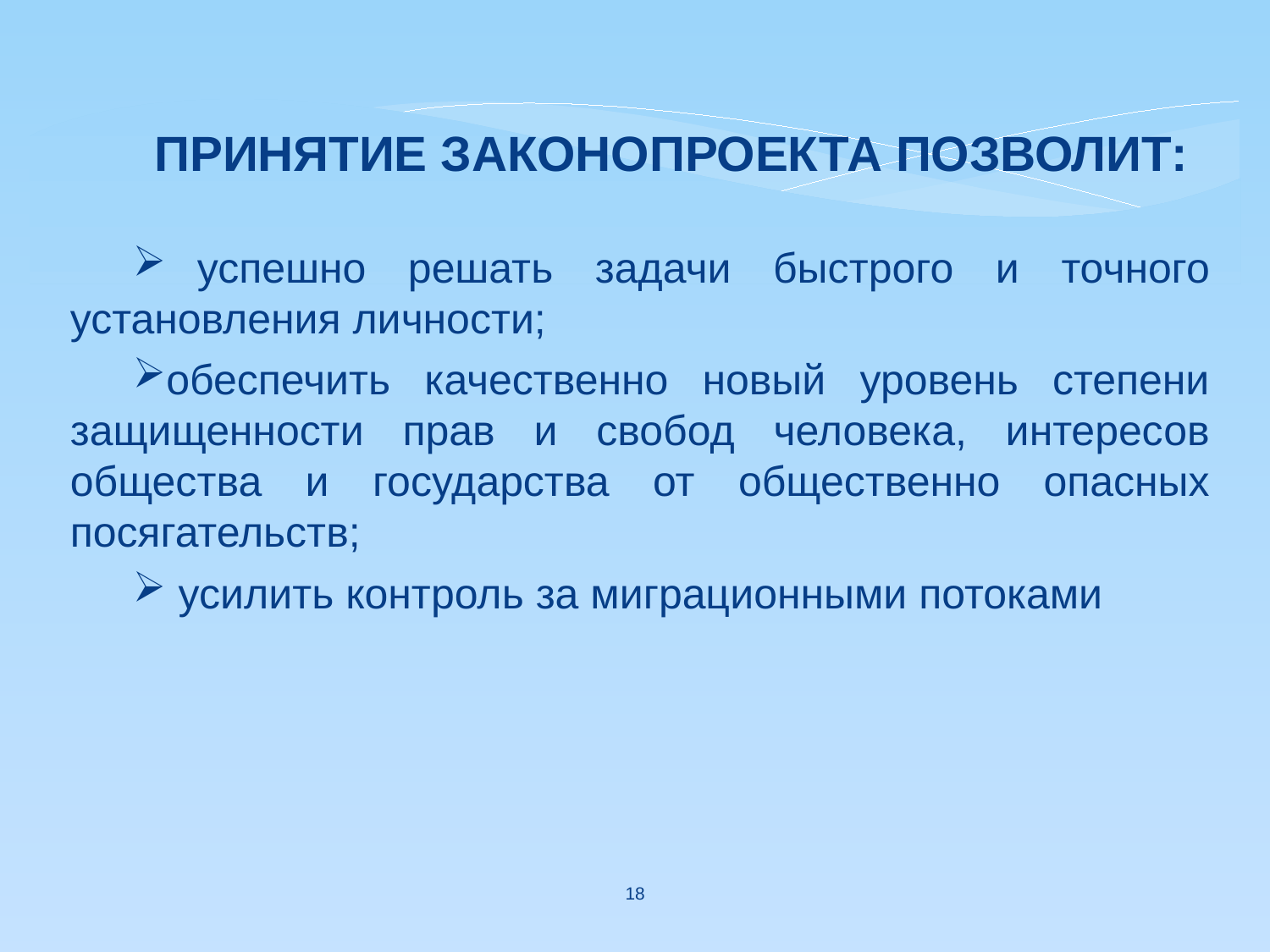

Принятие законопроекта позволит:

	успешно решать задачи быстрого и точного установления личности;
обеспечить качественно новый уровень степени защищенности прав и свобод человека, интересов общества и государства от общественно опасных посягательств;
 усилить контроль за миграционными потоками
18